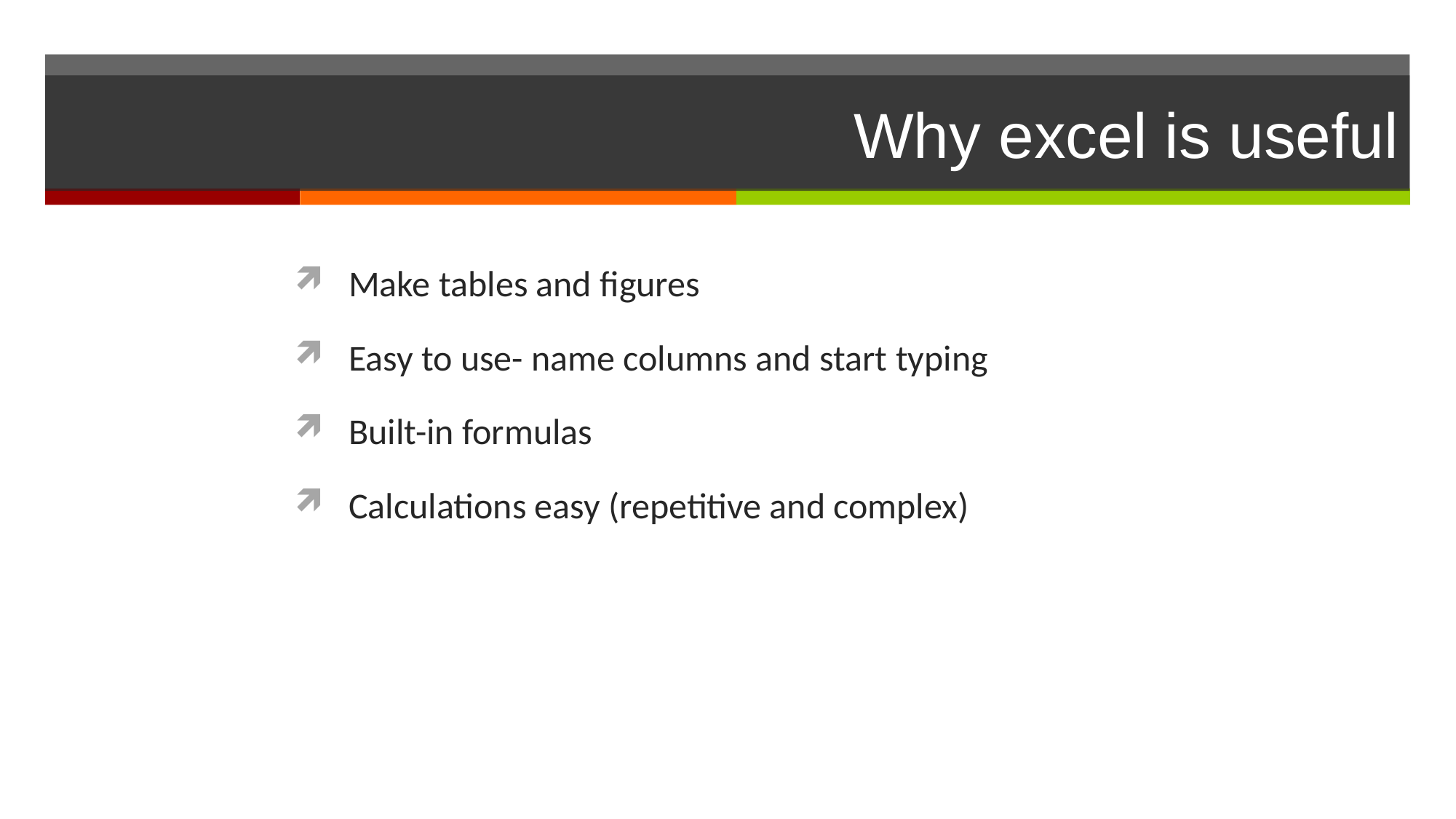

# Why excel is useful
Make tables and figures
Easy to use- name columns and start typing
Built-in formulas
Calculations easy (repetitive and complex)